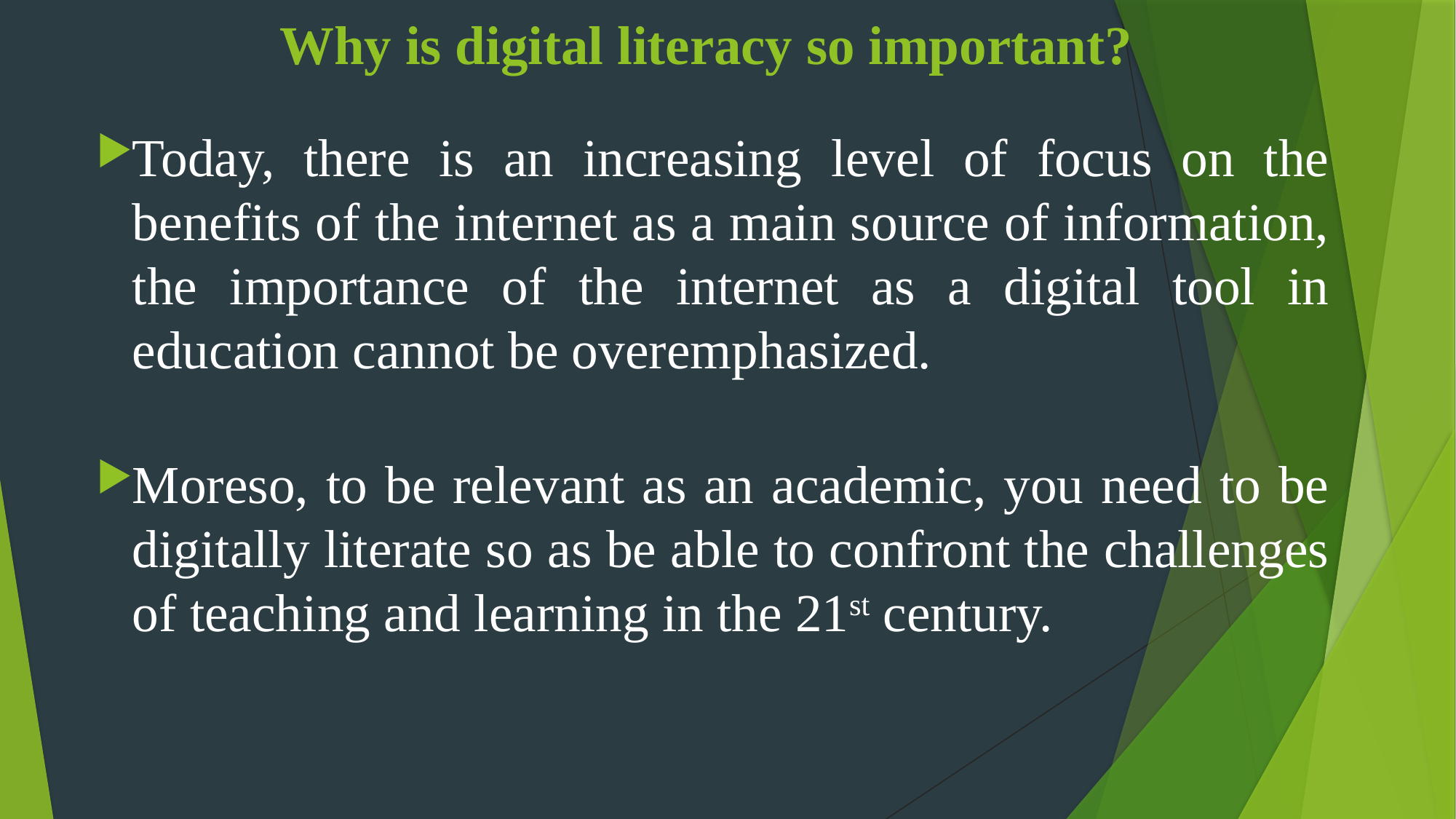

# Why is digital literacy so important?

Today, there is an increasing level of focus on the benefits of the internet as a main source of information, the importance of the internet as a digital tool in education cannot be overemphasized.

Moreso, to be relevant as an academic, you need to be digitally literate so as be able to confront the challenges of teaching and learning in the 21st century.